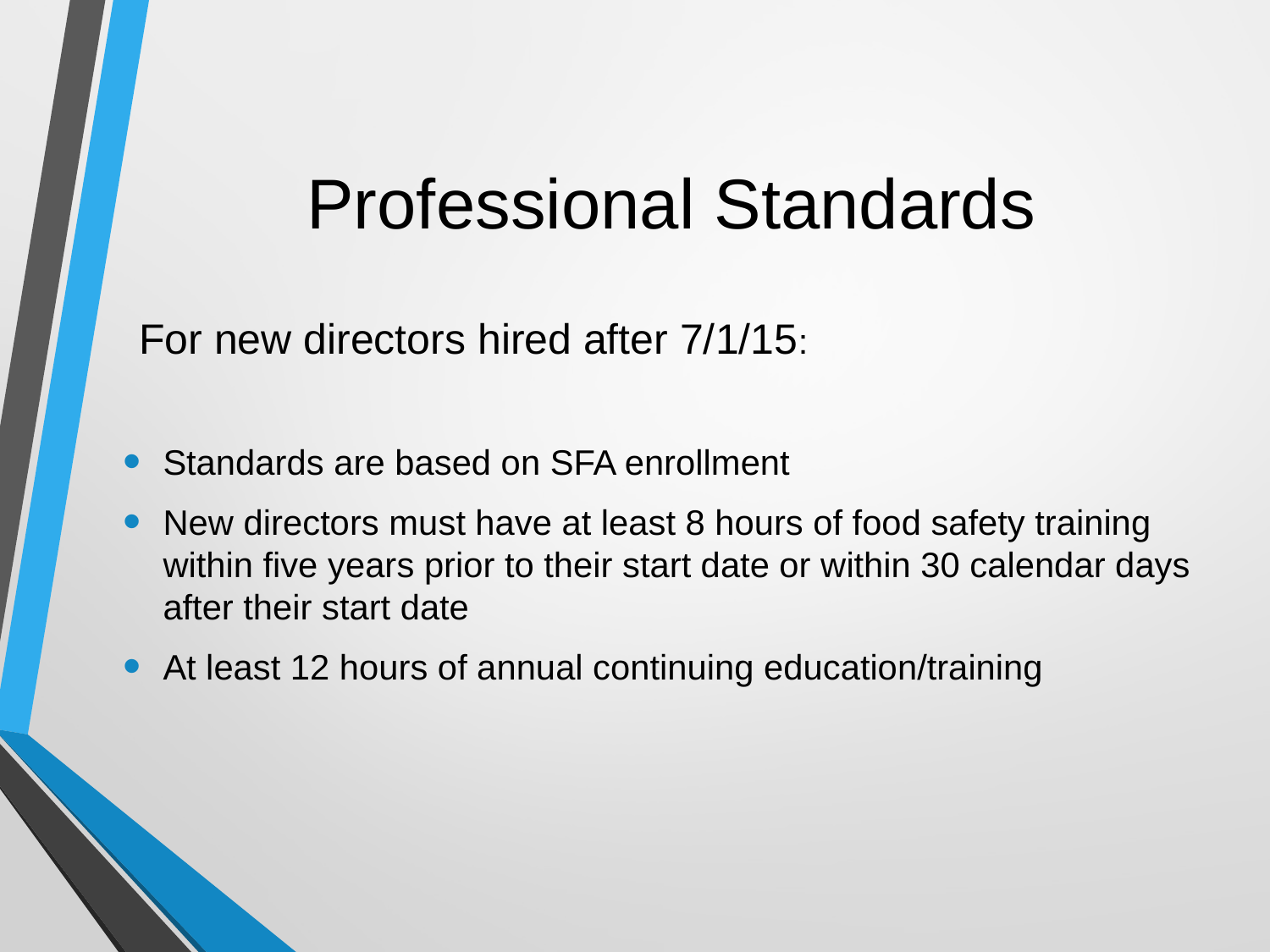

# Professional Standards
For new directors hired after 7/1/15:

Standards are based on SFA enrollment
New directors must have at least 8 hours of food safety training within five years prior to their start date or within 30 calendar days after their start date
At least 12 hours of annual continuing education/training